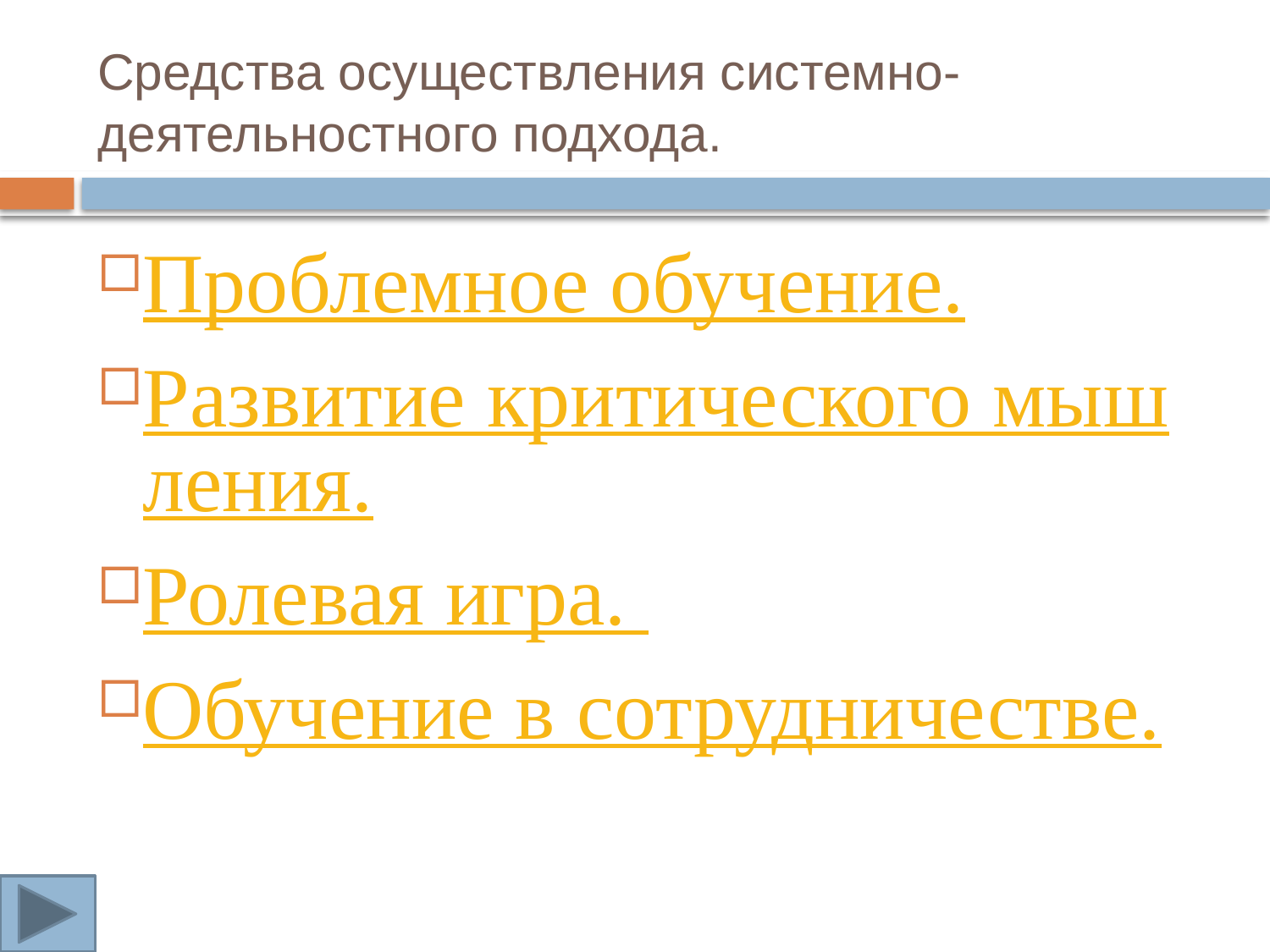

# Средства осуществления системно-деятельностного подхода.
Проблемное обучение.
Развитие критического мышления.
Ролевая игра.
Обучение в сотрудничестве.